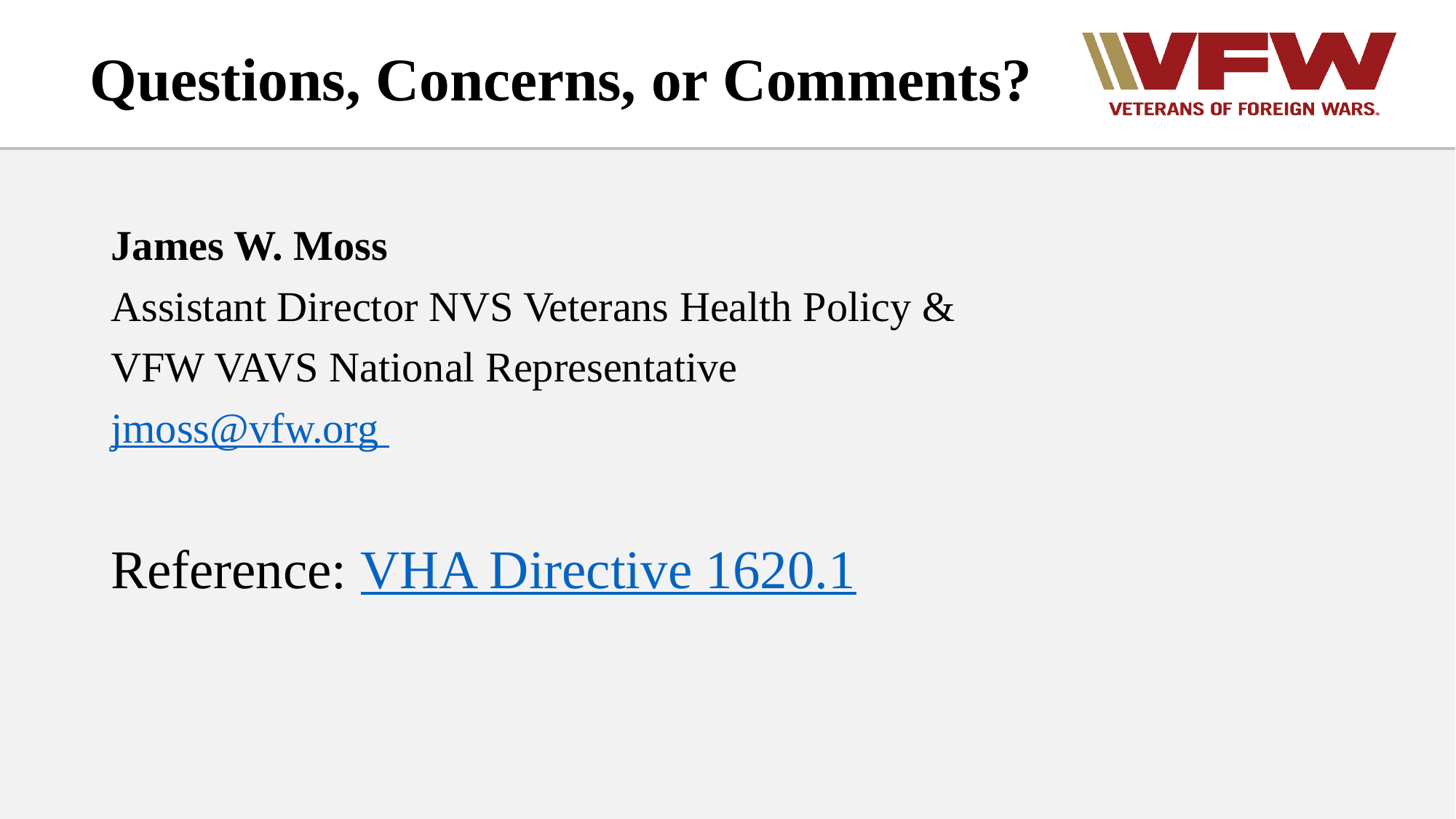

# Questions, Concerns, or Comments?
James W. Moss
Assistant Director NVS Veterans Health Policy &
VFW VAVS National Representative
jmoss@vfw.org

Reference: VHA Directive 1620.1